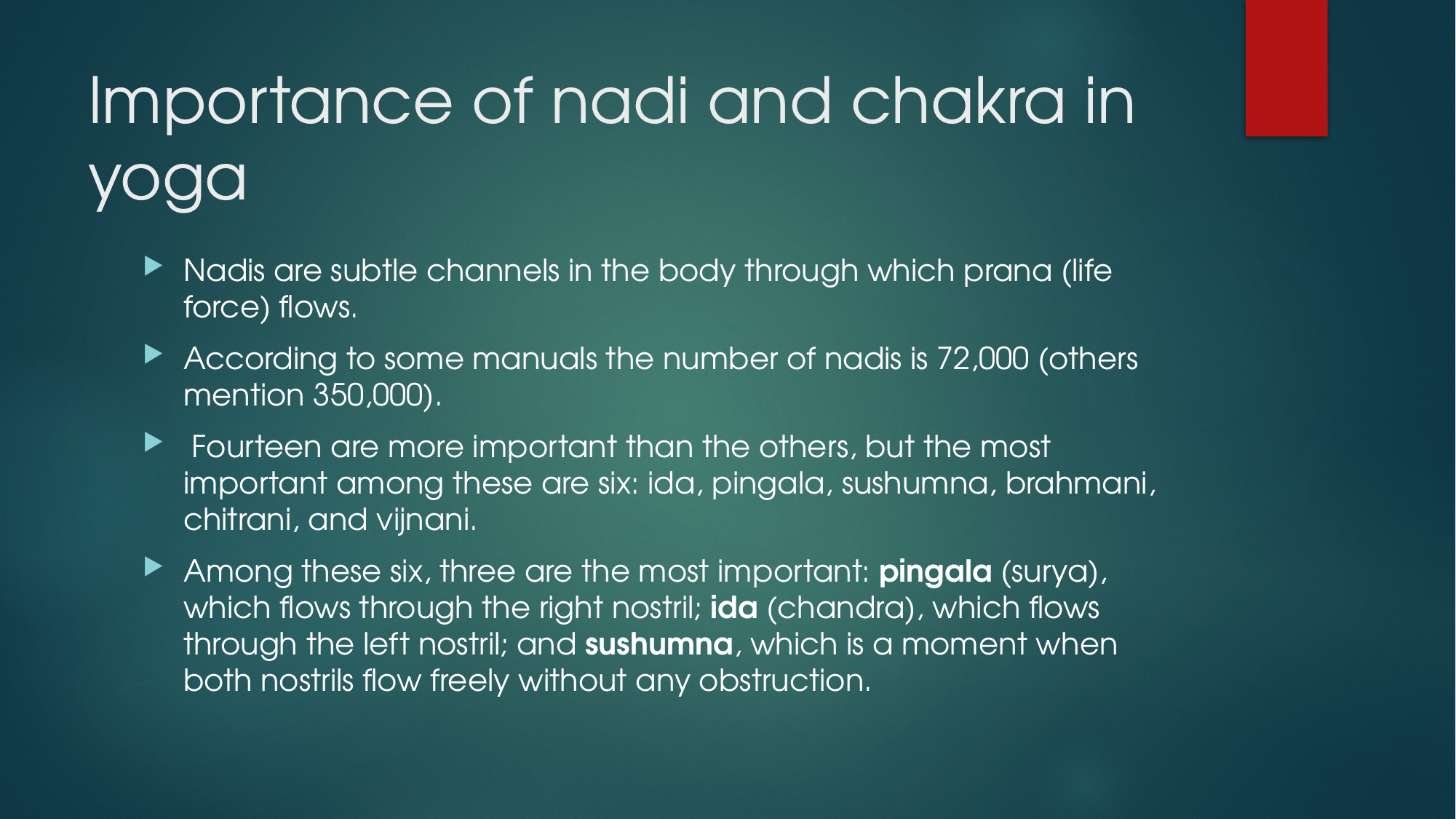

# Importance of nadi and chakra in yoga
Nadis are subtle channels in the body through which prana (life force) flows.
According to some manuals the number of nadis is 72,000 (others mention 350,000).
 Fourteen are more important than the others, but the most important among these are six: ida, pingala, sushumna, brahmani, chitrani, and vijnani.
Among these six, three are the most important: pingala (surya), which flows through the right nostril; ida (chandra), which flows through the left nostril; and sushumna, which is a moment when both nostrils flow freely without any obstruction.